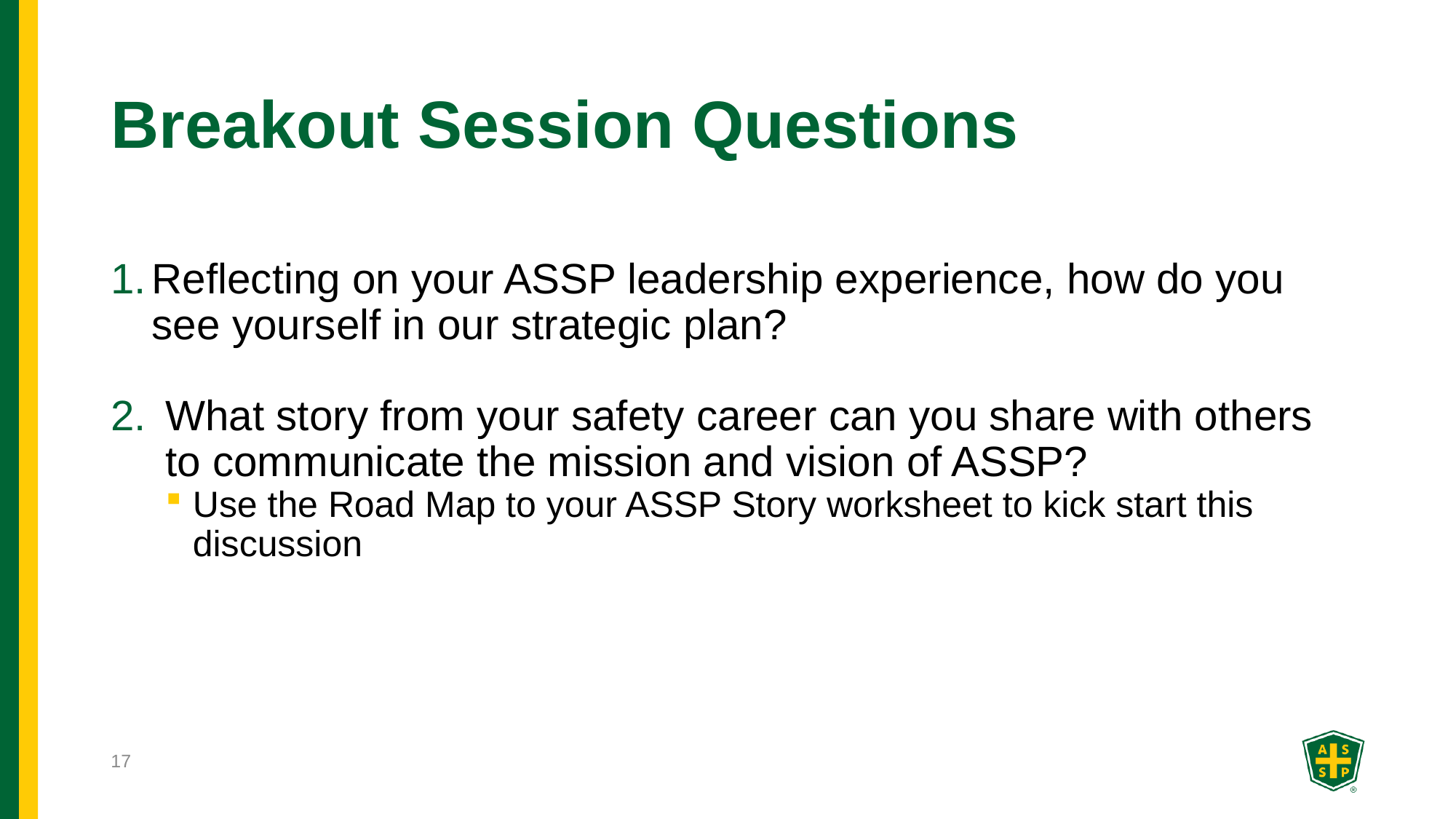

# Breakout Session Questions
Reflecting on your ASSP leadership experience, how do you see yourself in our strategic plan?

What story from your safety career can you share with others to communicate the mission and vision of ASSP?
Use the Road Map to your ASSP Story worksheet to kick start this discussion
17